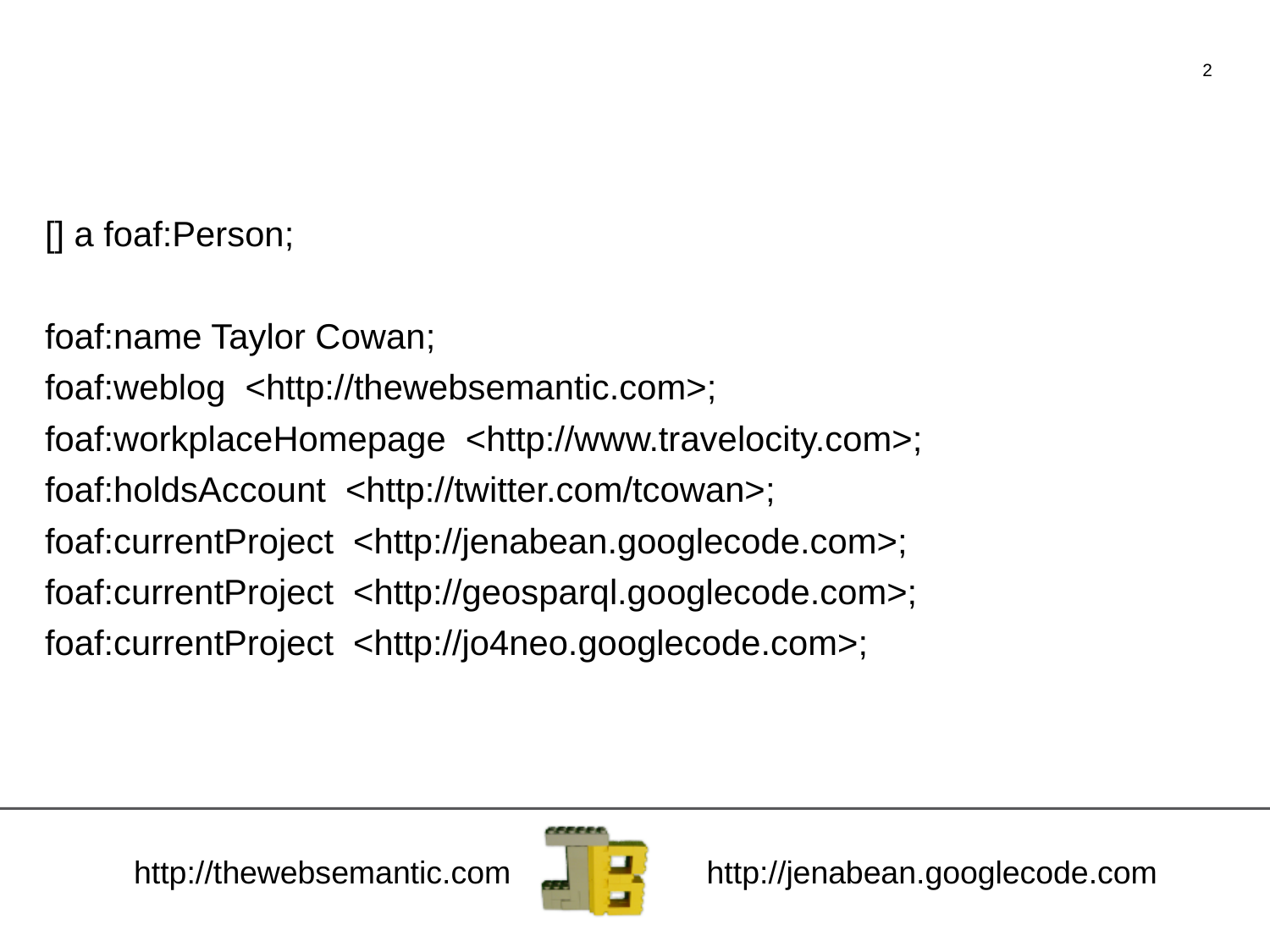

2
#
[] a foaf:Person;

foaf:name Taylor Cowan;
foaf:weblog  <http://thewebsemantic.com>;
foaf:workplaceHomepage  <http://www.travelocity.com>;
foaf:holdsAccount  <http://twitter.com/tcowan>;
foaf:currentProject  <http://jenabean.googlecode.com>;
foaf:currentProject  <http://geosparql.googlecode.com>;
foaf:currentProject  <http://jo4neo.googlecode.com>;